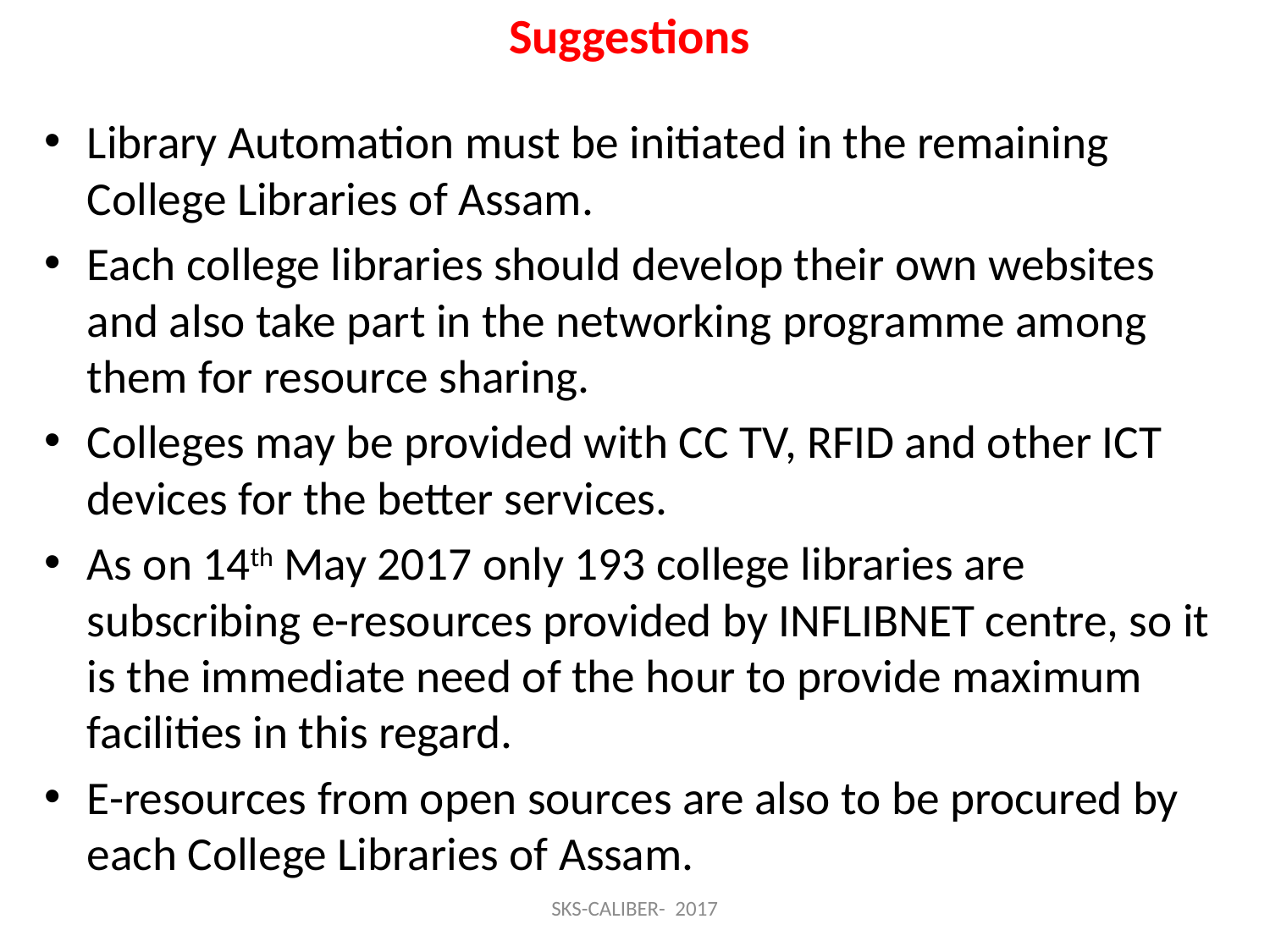

# Suggestions
Library Automation must be initiated in the remaining College Libraries of Assam.
Each college libraries should develop their own websites and also take part in the networking programme among them for resource sharing.
Colleges may be provided with CC TV, RFID and other ICT devices for the better services.
As on 14th May 2017 only 193 college libraries are subscribing e-resources provided by INFLIBNET centre, so it is the immediate need of the hour to provide maximum facilities in this regard.
E-resources from open sources are also to be procured by each College Libraries of Assam.
SKS-CALIBER-  2017